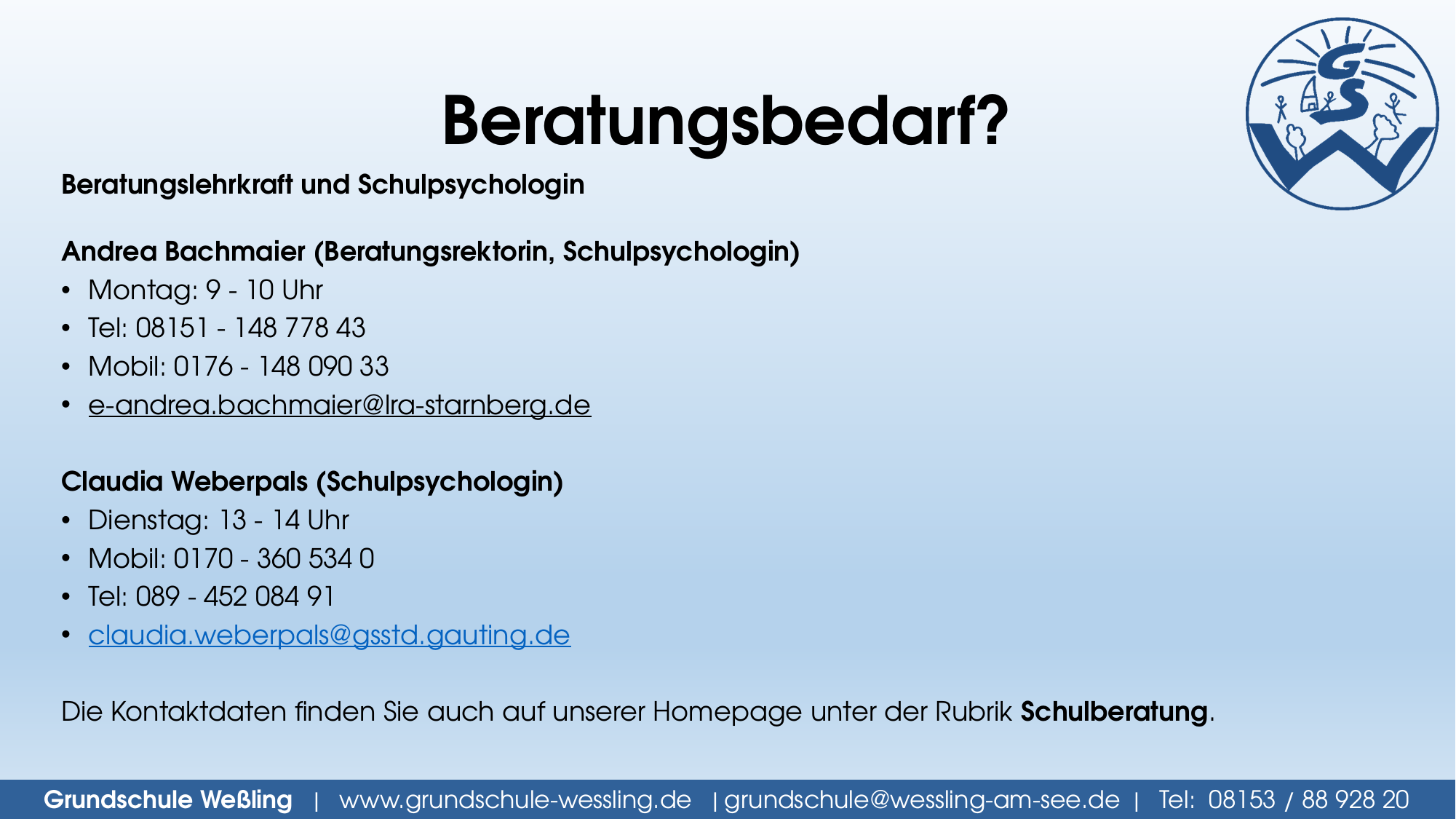

# Beratungsbedarf?
Beratungslehrkraft und Schulpsychologin
Andrea Bachmaier (Beratungsrektorin, Schulpsychologin)
Montag: 9 - 10 Uhr
Tel: 08151 - 148 778 43
Mobil: 0176 - 148 090 33
e-andrea.bachmaier@lra-starnberg.de

Claudia Weberpals (Schulpsychologin)
Dienstag: 13 - 14 Uhr
Mobil: 0170 - 360 534 0
Tel: 089 - 452 084 91
claudia.weberpals@gsstd.gauting.de

Die Kontaktdaten finden Sie auch auf unserer Homepage unter der Rubrik Schulberatung.